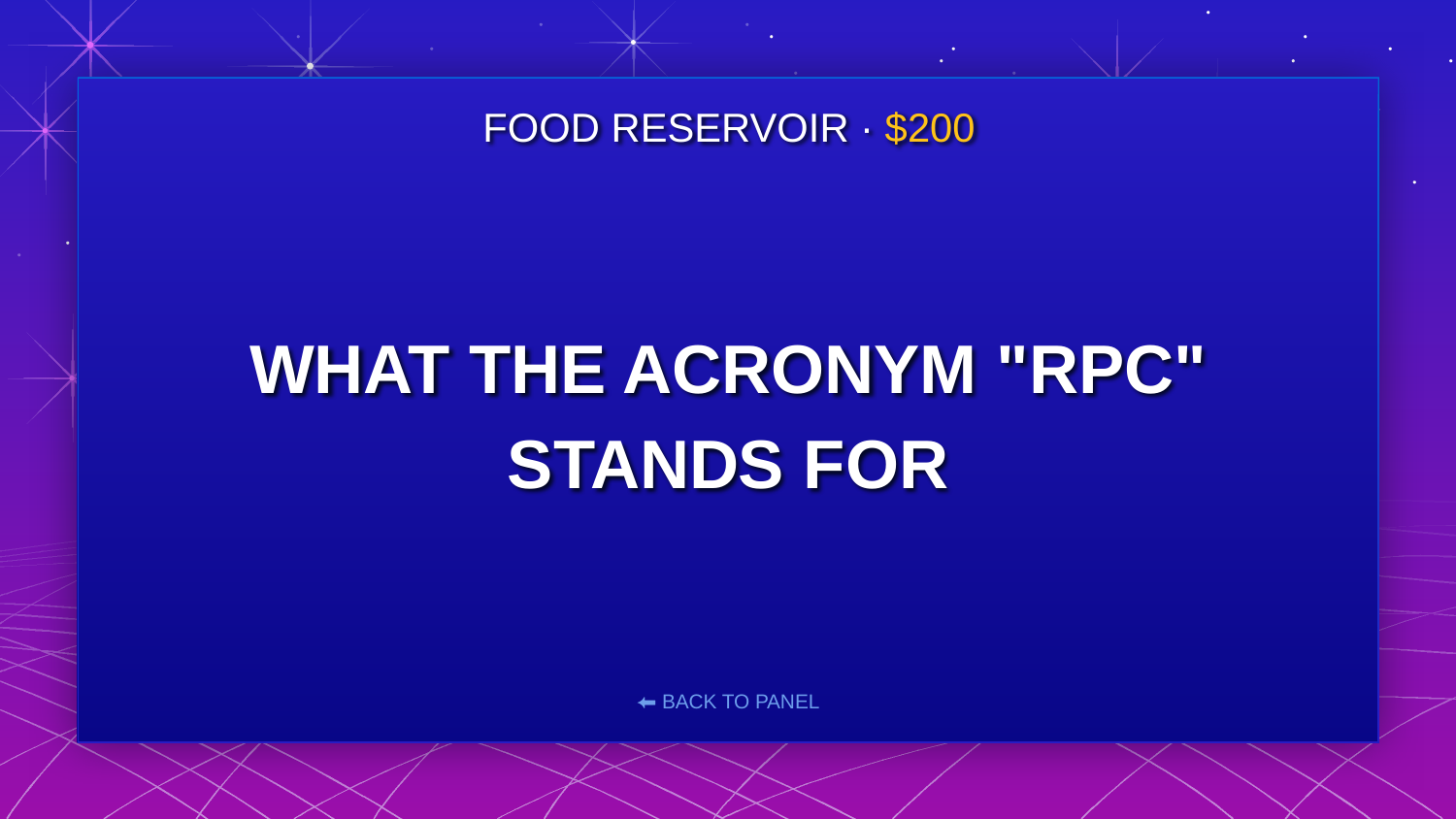

FOOD RESERVOIR · $200
# WHAT THE ACRONYM "RPC" STANDS FOR